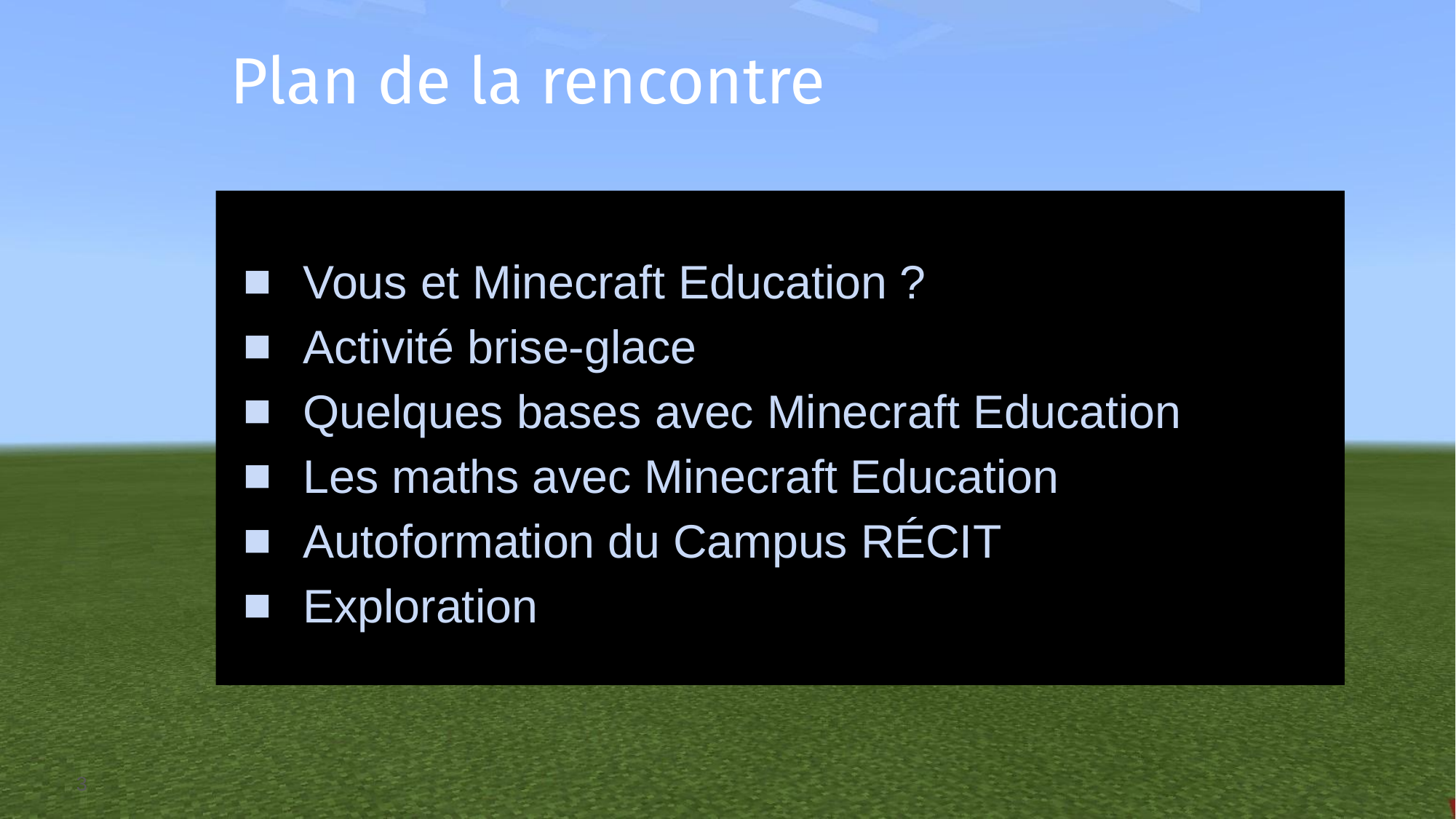

Plan de la rencontre
Vous et Minecraft Education ?
Activité brise-glace
Quelques bases avec Minecraft Education
Les maths avec Minecraft Education
Autoformation du Campus RÉCIT
Exploration
3